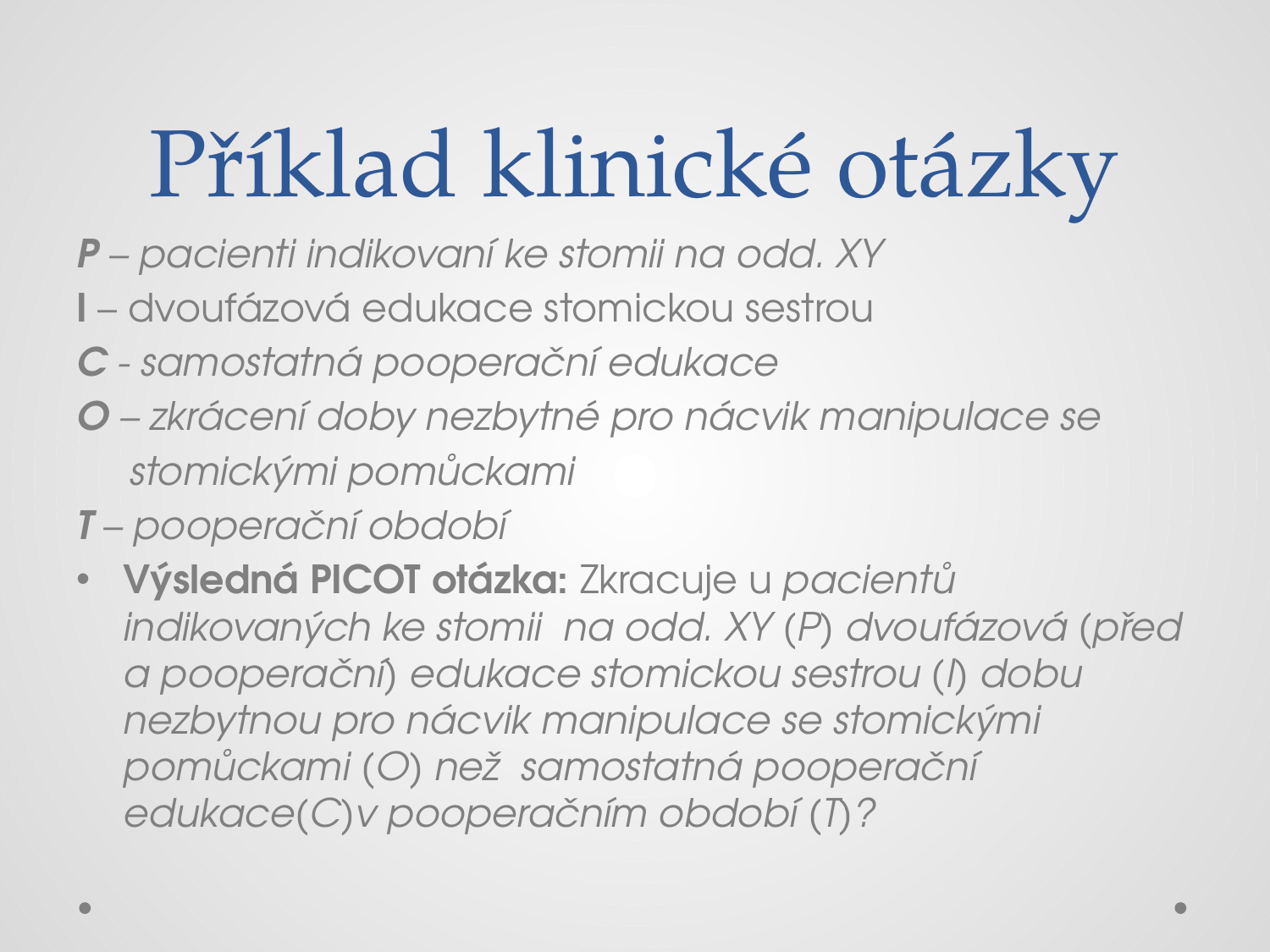

# Příklad klinické otázky
P – pacienti indikovaní ke stomii na odd. XY
I – dvoufázová edukace stomickou sestrou
C - samostatná pooperační edukace
O – zkrácení doby nezbytné pro nácvik manipulace se
     stomickými pomůckami
T – pooperační období
Výsledná PICOT otázka: Zkracuje u pacientů indikovaných ke stomii  na odd. XY (P) dvoufázová (před a pooperační) edukace stomickou sestrou (I) dobu nezbytnou pro nácvik manipulace se stomickými pomůckami (O) než  samostatná pooperační edukace(C)v pooperačním období (T)?